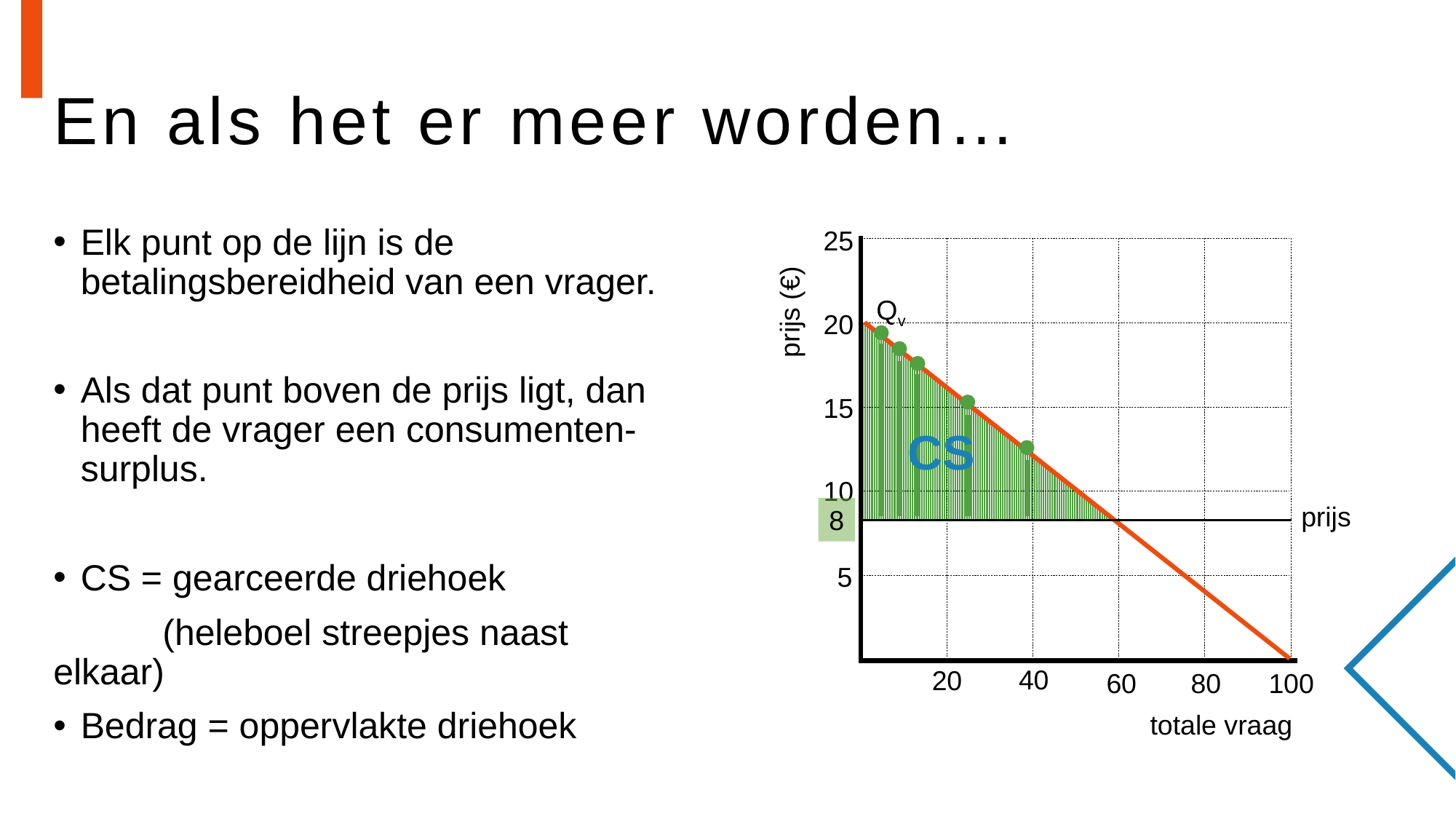

# En als het er meer worden…
Elk punt op de lijn is de betalingsbereidheid van een vrager.

Als dat punt boven de prijs ligt, dan heeft de vrager een consumenten-surplus.

CS = gearceerde driehoek
	(heleboel streepjes naast elkaar)
Bedrag = oppervlakte driehoek
25
prijs (€)
20
15
10
5
40
20
60
80
100
totale vraag
Qv

CS

prijs
8